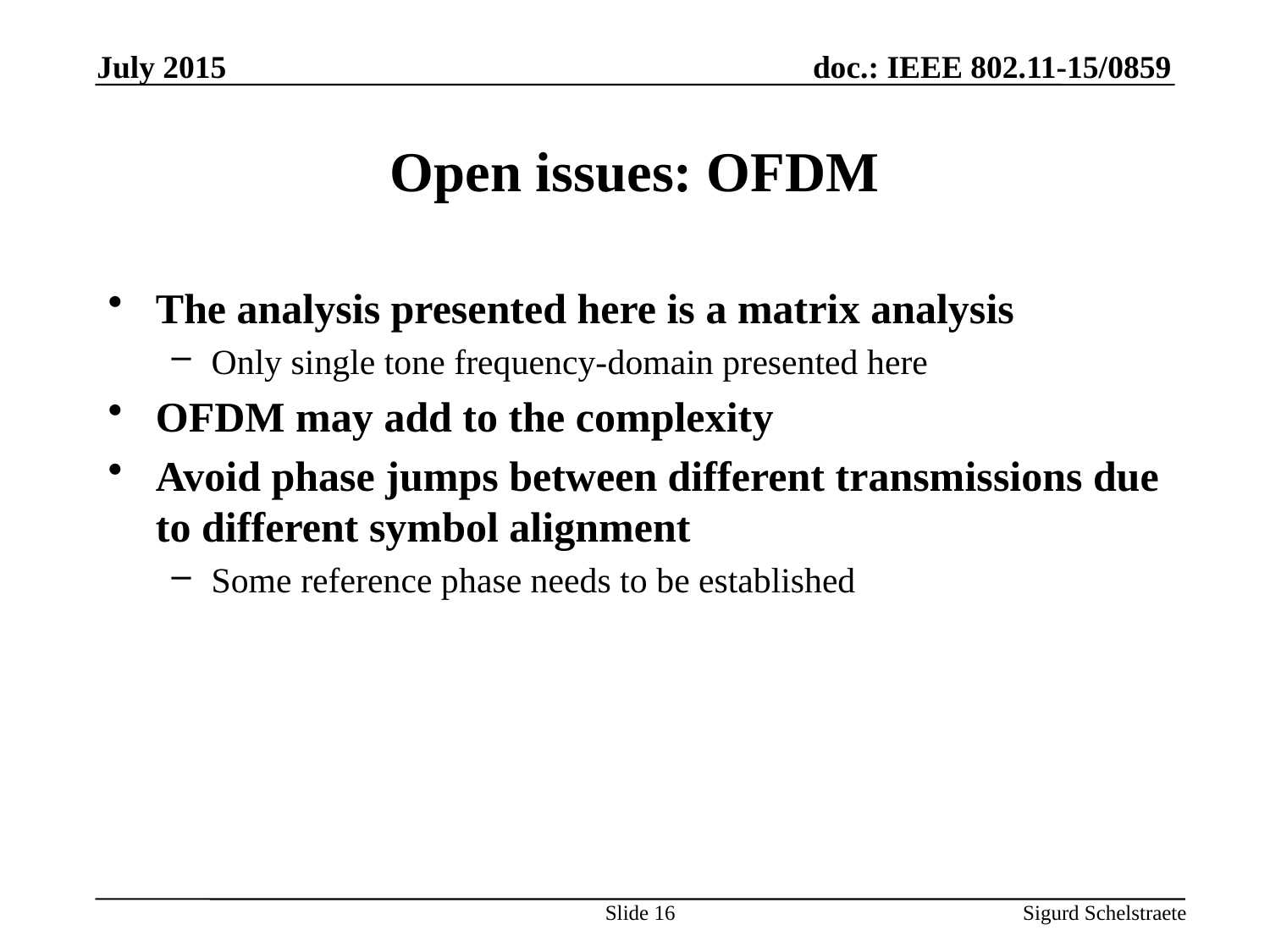

July 2015
# Open issues: OFDM
The analysis presented here is a matrix analysis
Only single tone frequency-domain presented here
OFDM may add to the complexity
Avoid phase jumps between different transmissions due to different symbol alignment
Some reference phase needs to be established

Slide 16
Sigurd Schelstraete